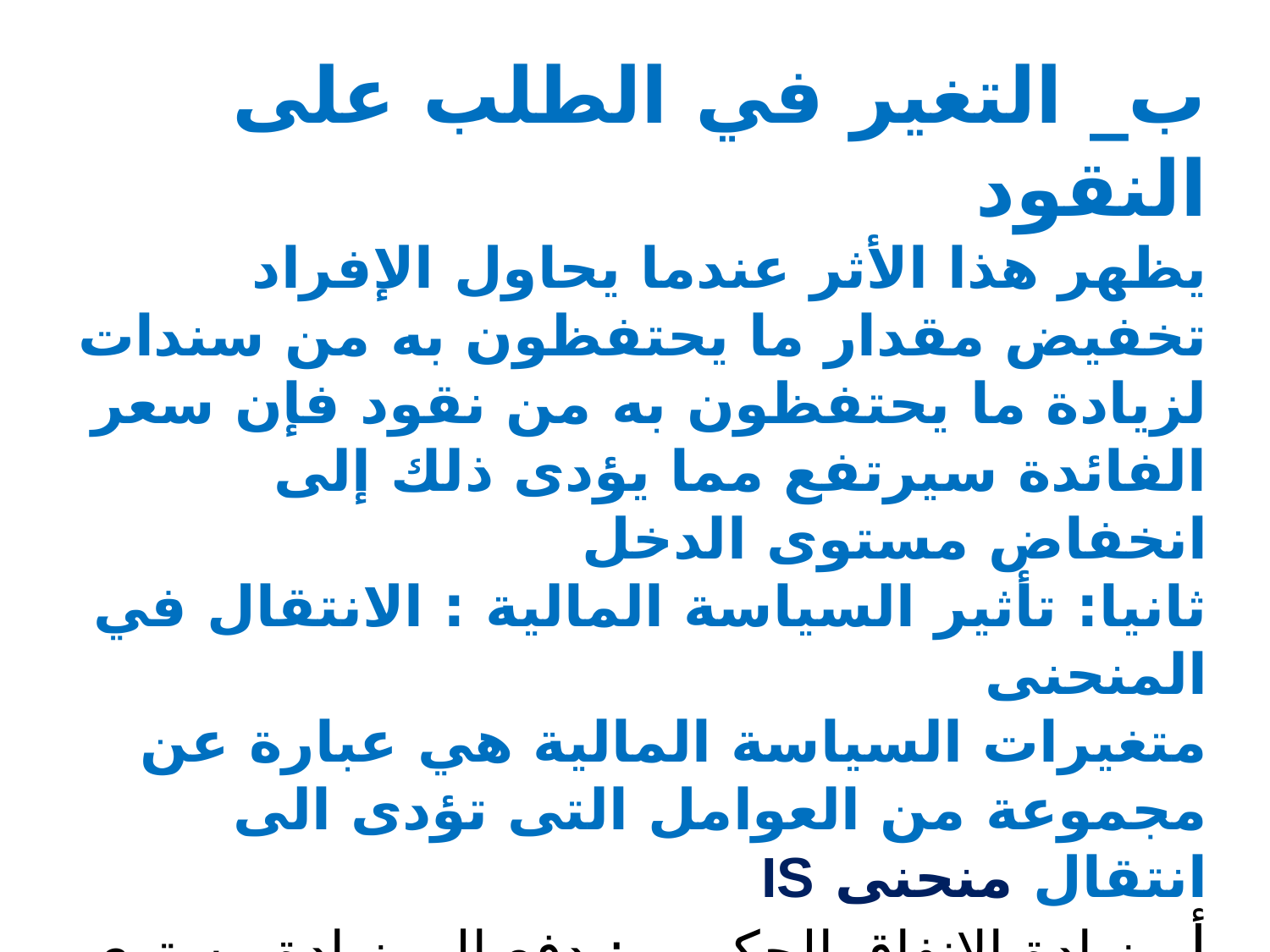

أدوات التخطيط المالي:
المبحث الأول: التخطيط المالي كإطار لاتخاذ القرارات المالية:
المطلب الأول: مفهوم التخطيط التخطيط المالي:
ب_ التغير في الطلب على النقود
يظهر هذا الأثر عندما يحاول الإفراد تخفيض مقدار ما يحتفظون به من سندات لزيادة ما يحتفظون به من نقود فإن سعر الفائدة سيرتفع مما يؤدى ذلك إلى انخفاض مستوى الدخل
ثانيا: تأثير السياسة المالية : الانتقال في المنحنى
متغيرات السياسة المالية هي عبارة عن مجموعة من العوامل التى تؤدى الى انتقال منحنى IS
أ_ زيادة الإنفاق الحكومي:يدفع الى زيادة مستوى الدخل مما يؤدى الى زيادة الانفاق الاستهلاكي، اما ارتفاع سعر الفائدة فيحتاج الى بعض الايضاح حيث نلاحظ منحنى LM  لم يتحرك اي عند مستوى دخل معين التوازن في سوق النقود و التوازن  في سوق السندات لن يختلا بالتغير في الانفاق الحكومي و لكن زيادة الدخل المترتبة على الانفاق الحكومي تستلزم مواءمة سعر الفائدة فعند زيادة زيادة الدخل فإن طلب النقود بغرض المعاملات سيزداد و عرض النقود ثابث ولذلك فإن المحاولة لزيادة طلب النقود بغرض المعاملات يتطلب انخفاض في الطلب على السندات هي التى تسبب ارتفاعا في سعر الفائدة